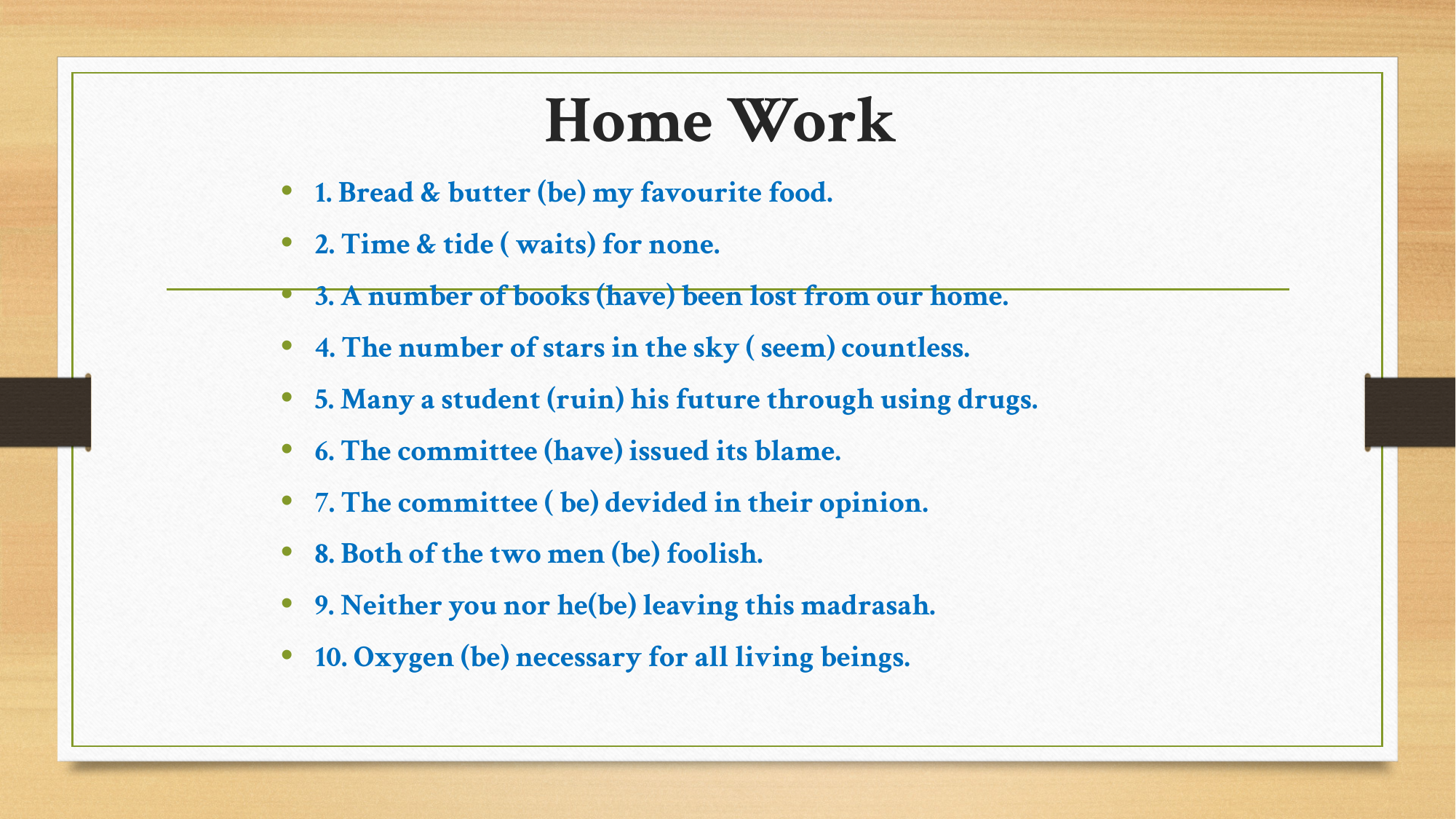

# Home Work
1. Bread & butter (be) my favourite food.
2. Time & tide ( waits) for none.
3. A number of books (have) been lost from our home.
4. The number of stars in the sky ( seem) countless.
5. Many a student (ruin) his future through using drugs.
6. The committee (have) issued its blame.
7. The committee ( be) devided in their opinion.
8. Both of the two men (be) foolish.
9. Neither you nor he(be) leaving this madrasah.
10. Oxygen (be) necessary for all living beings.